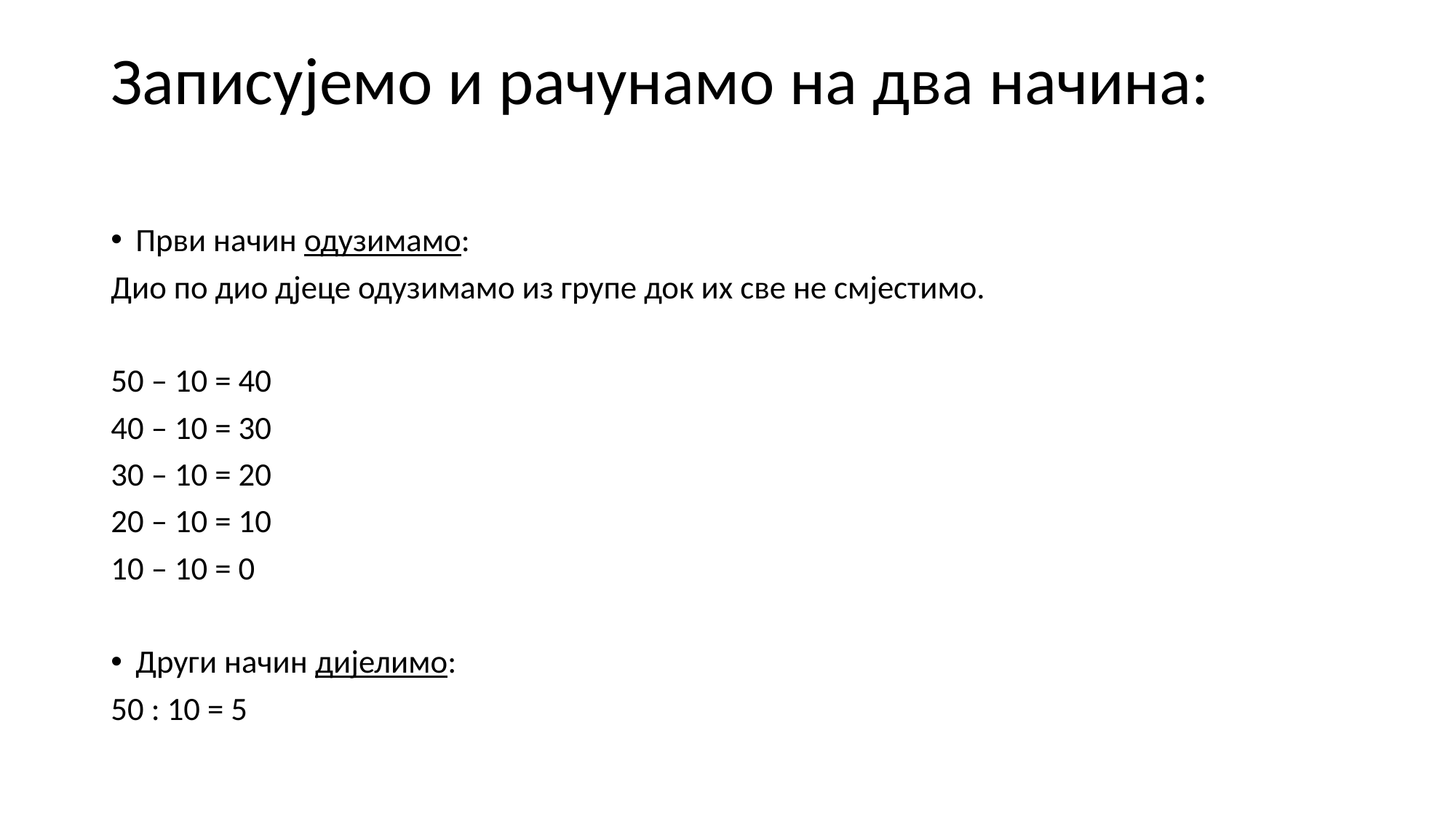

# Записујемо и рачунамо на два начина:
Први начин одузимамо:
Дио по дио дјеце одузимамо из групе док их све не смјестимо.

50 – 10 = 40
40 – 10 = 30
30 – 10 = 20
20 – 10 = 10
10 – 10 = 0

Други начин дијелимо:
50 : 10 = 5